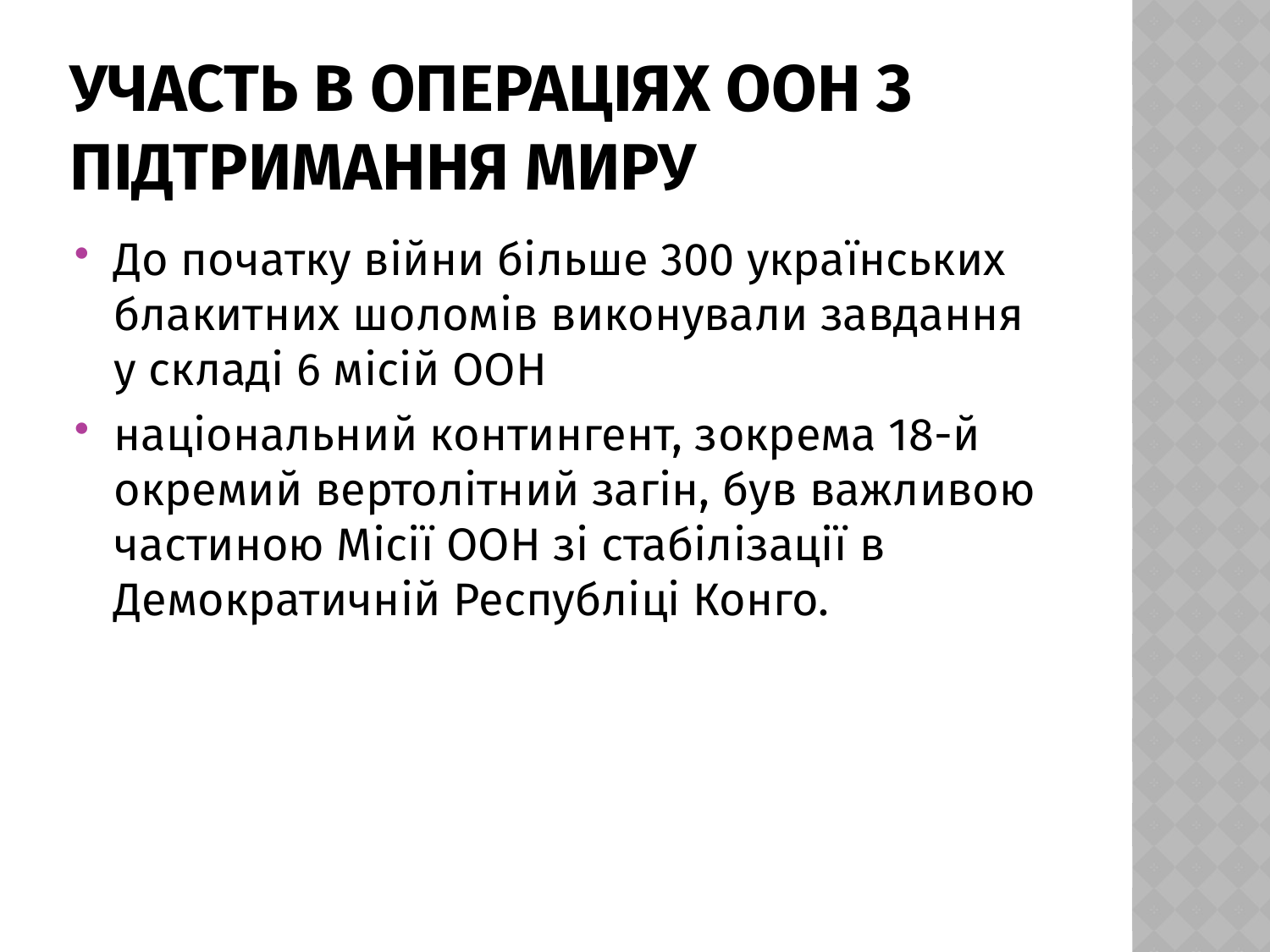

# участь в операціях ООН з підтримання миру
До початку війни більше 300 українських блакитних шоломів виконували завдання у складі 6 місій ООН
національний контингент, зокрема 18-й окремий вертолітний загін, був важливою частиною Місії ООН зі стабілізації в Демократичній Республіці Конго.